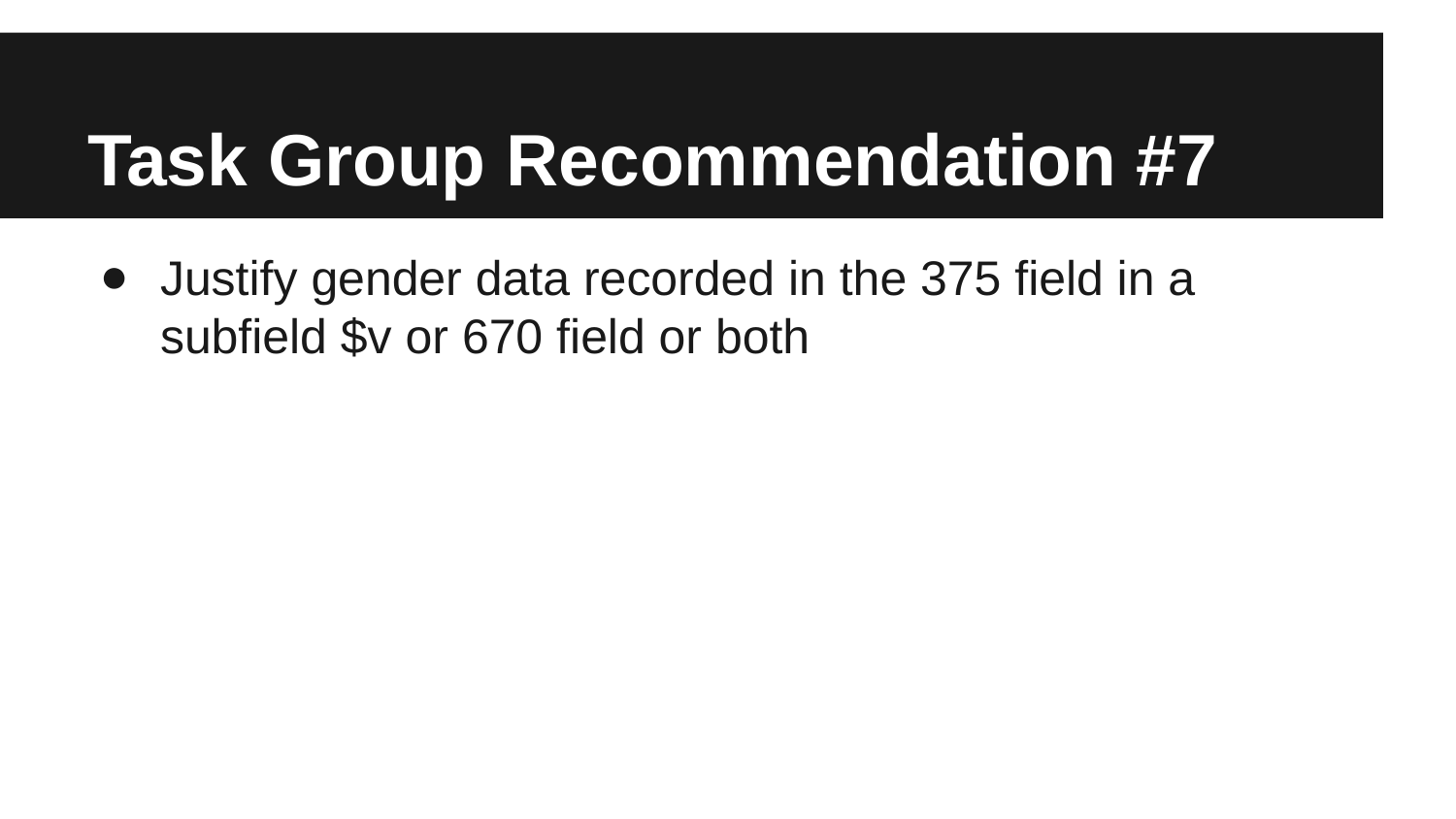

# Task Group Recommendation #7
Justify gender data recorded in the 375 field in a subfield $v or 670 field or both